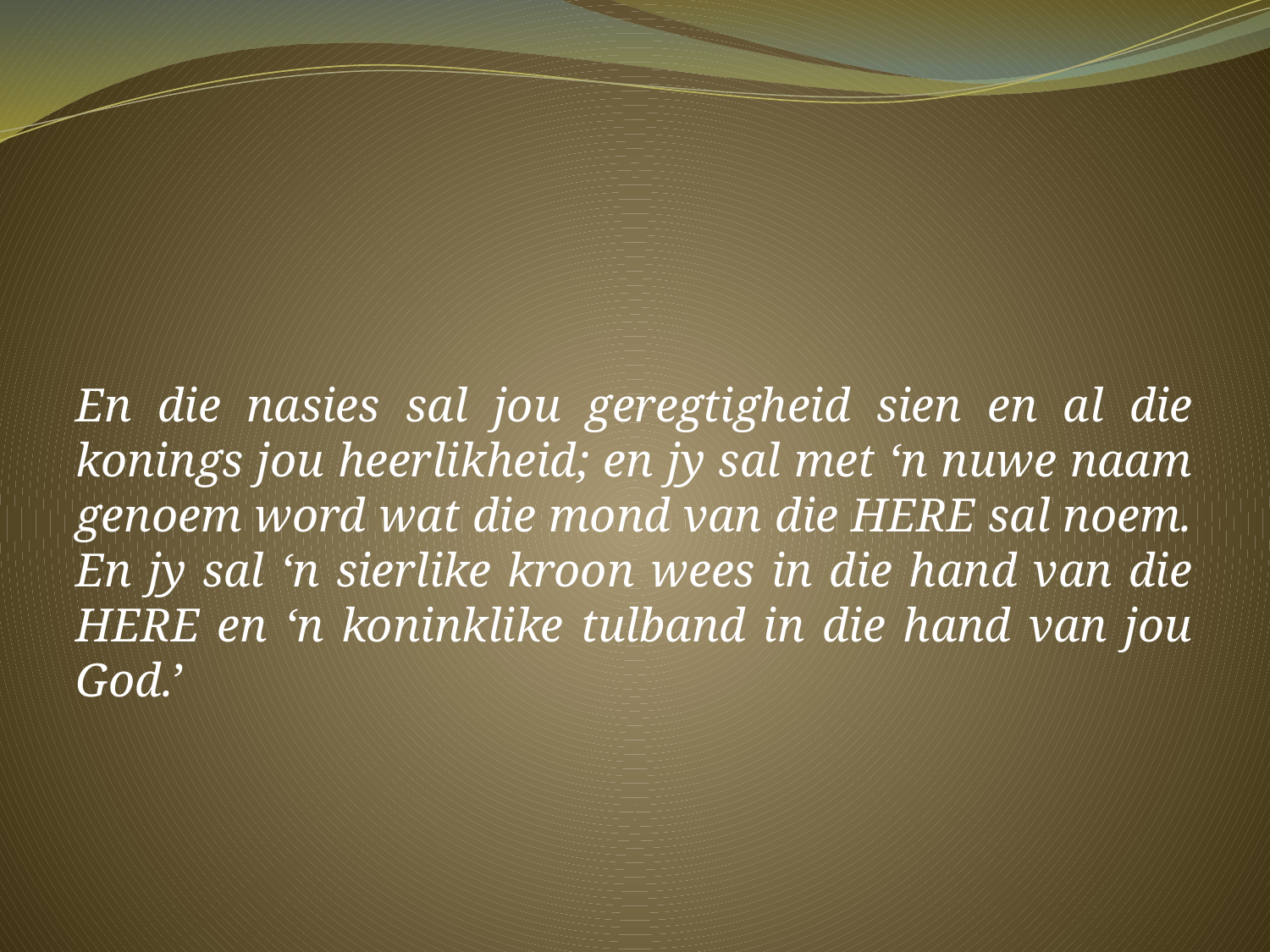

En die nasies sal jou geregtigheid sien en al die konings jou heerlikheid; en jy sal met ‘n nuwe naam genoem word wat die mond van die HERE sal noem. En jy sal ‘n sierlike kroon wees in die hand van die HERE en ‘n koninklike tulband in die hand van jou God.’